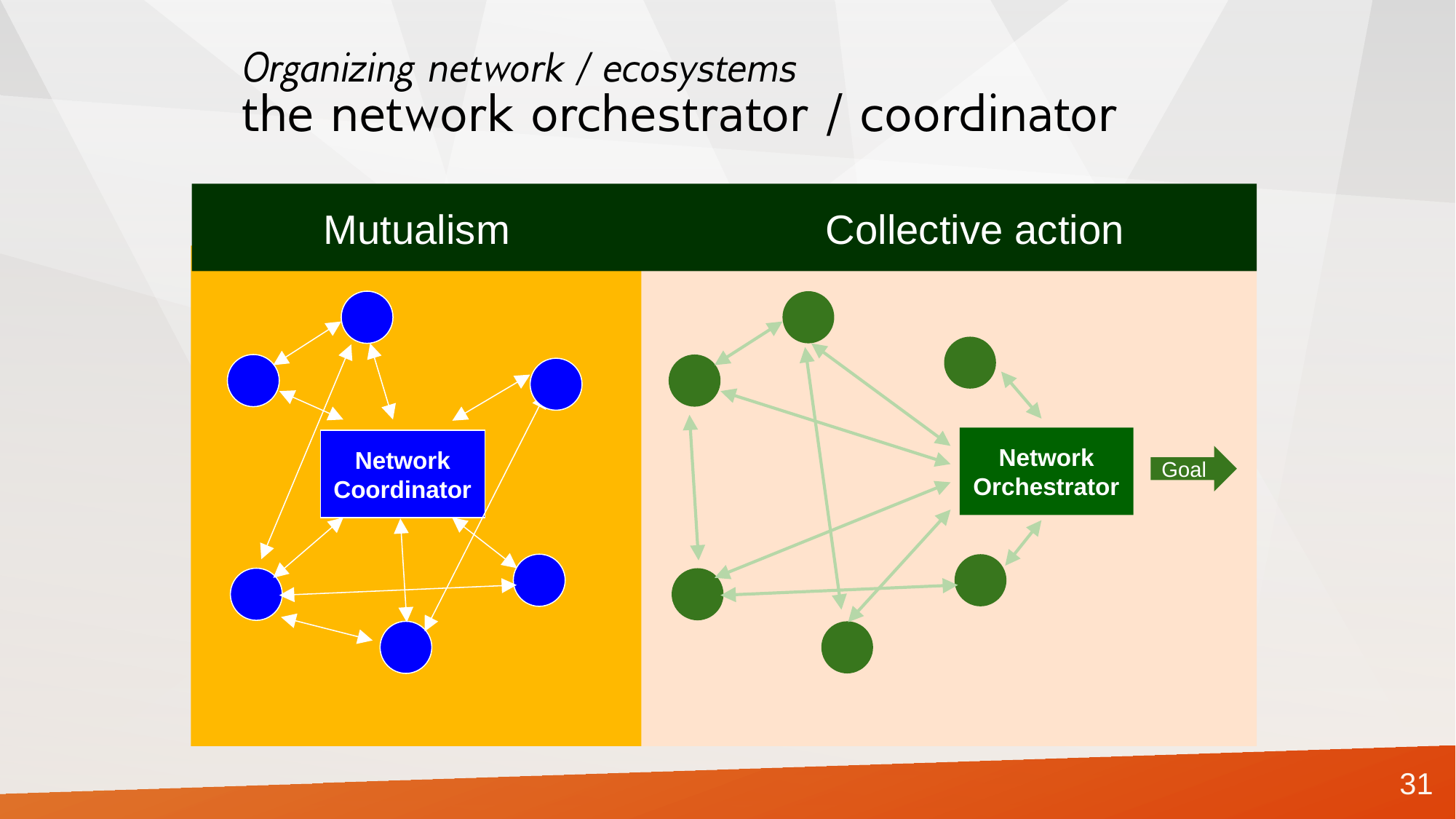

Organizing network / ecosystems
the network orchestrator / coordinator
 Mutualism			  Collective action

Network Orchestrator
Network Coordinator
Goal

31